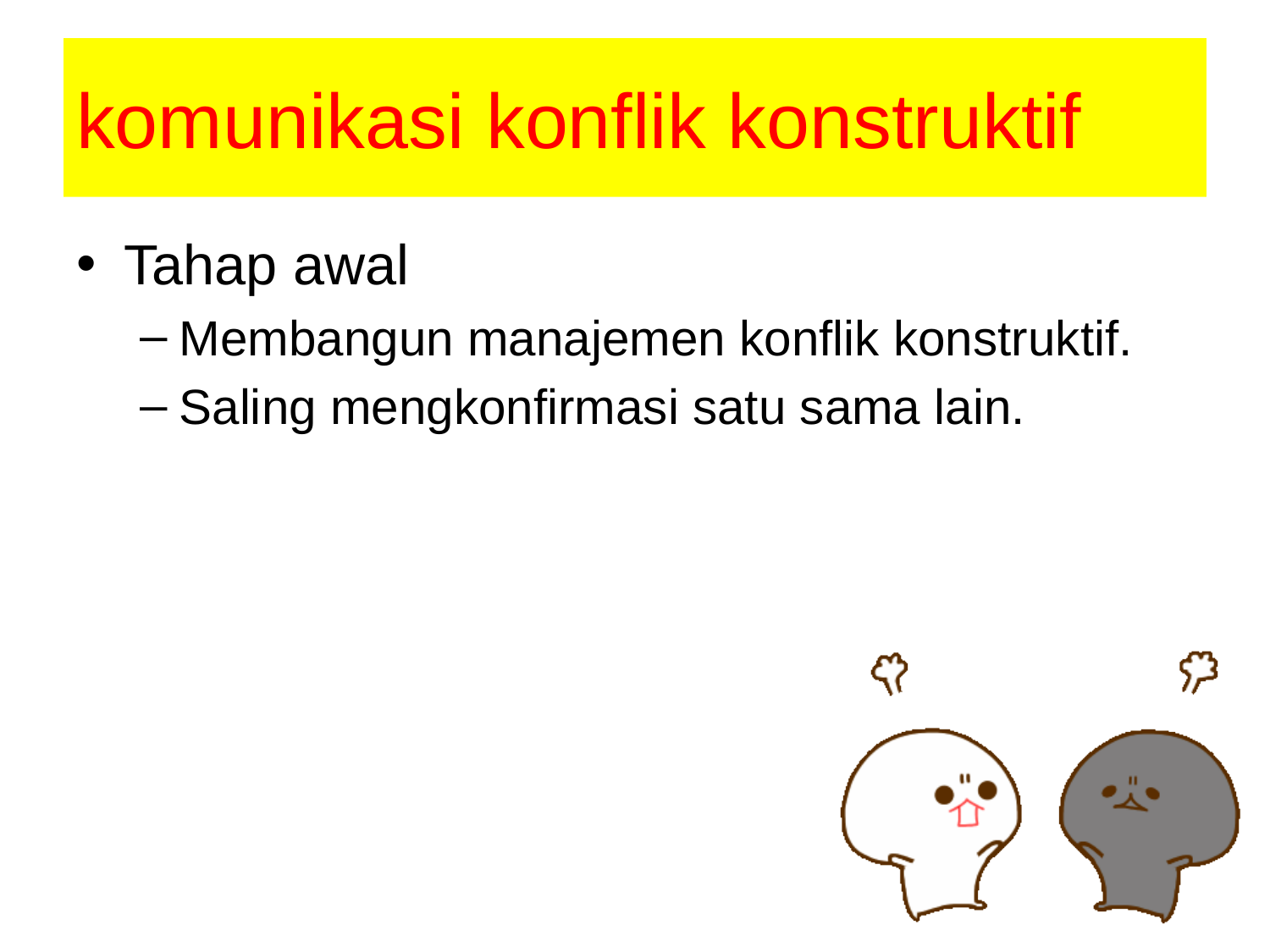

# komunikasi konflik konstruktif
Tahap awal
Membangun manajemen konflik konstruktif.
Saling mengkonfirmasi satu sama lain.